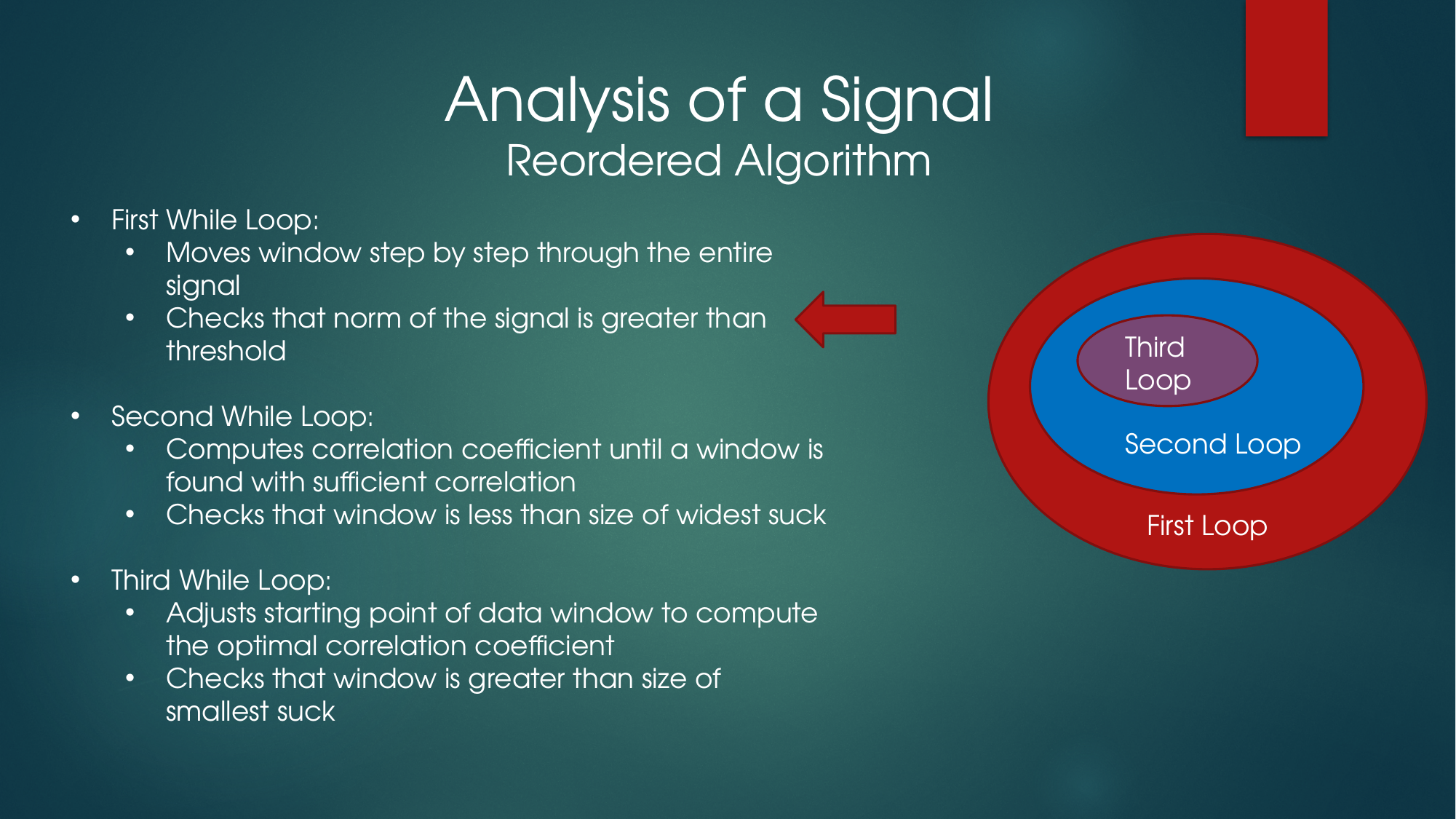

Analysis of a Signal
Reordered Algorithm
First While Loop:
Moves window step by step through the entire signal
Checks that norm of the signal is greater than threshold

Second While Loop:
Computes correlation coefficient until a window is found with sufficient correlation
Checks that window is less than size of widest suck

Third While Loop:
Adjusts starting point of data window to compute the optimal correlation coefficient
Checks that window is greater than size of smallest suck

Third Loop
Second Loop
First Loop